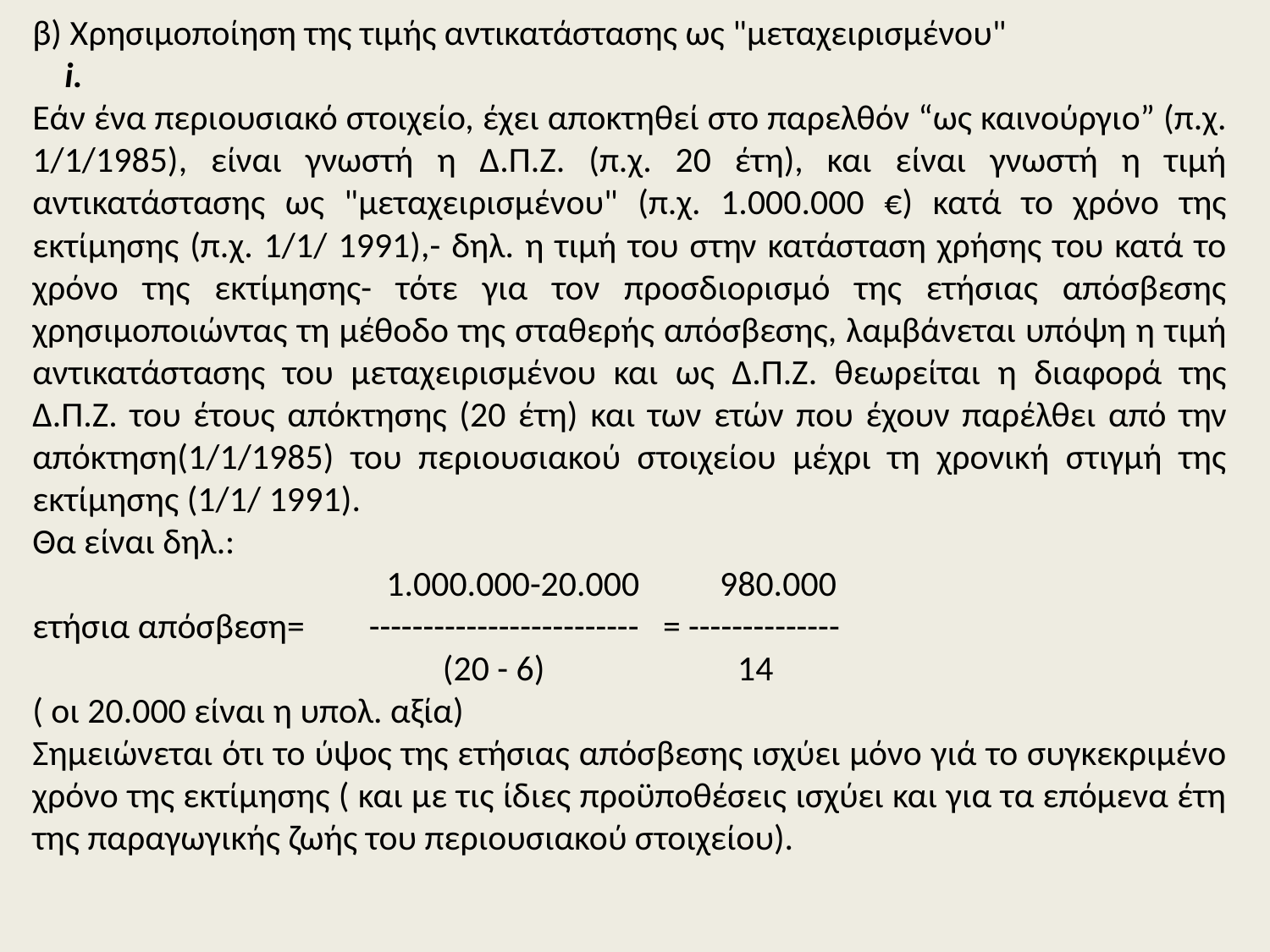

β) Χρησιμοποίηση της τιμής αντικατάστασης ως "μεταχειρισμένου"
    i.
Εάν ένα περιουσιακό στοιχείο, έχει αποκτηθεί στο παρελθόν “ως καινούργιο” (π.χ. 1/1/1985), είναι γνωστή η Δ.Π.Ζ. (π.χ. 20 έτη), και είναι γνωστή η τιμή αντικατάστασης ως "μεταχειρισμένου" (π.χ. 1.000.000 €) κατά το χρόνο της εκτίμησης (π.χ. 1/1/ 1991),- δηλ. η τιμή του στην κατάσταση χρήσης του κατά το χρόνο της εκτίμησης- τότε για τον προσδιορισμό της ετήσιας απόσβεσης χρησιμοποιώντας τη μέθοδο της σταθερής απόσβεσης, λαμβάνεται υπόψη η τιμή αντικατάστασης του μεταχειρισμένου και ως Δ.Π.Ζ. θεωρείται η διαφορά της Δ.Π.Ζ. του έτους απόκτησης (20 έτη) και των ετών που έχουν παρέλθει από την απόκτηση(1/1/1985) του περιουσιακού στοιχείου μέχρι τη χρονική στιγμή της εκτίμησης (1/1/ 1991).
Θα είναι δηλ.:
                                            1.000.000-20.000          980.000
ετήσια απόσβεση=        -------------------------   = --------------
                                                   (20 - 6)                        14
( οι 20.000 είναι η υπολ. αξία)
Σημειώνεται ότι το ύψος της ετήσιας απόσβεσης ισχύει μόνο γιά το συγκεκριμένο χρόνο της εκτίμησης ( και με τις ίδιες προϋποθέσεις ισχύει και για τα επόμενα έτη της παραγωγικής ζωής του περιουσιακού στοιχείου).